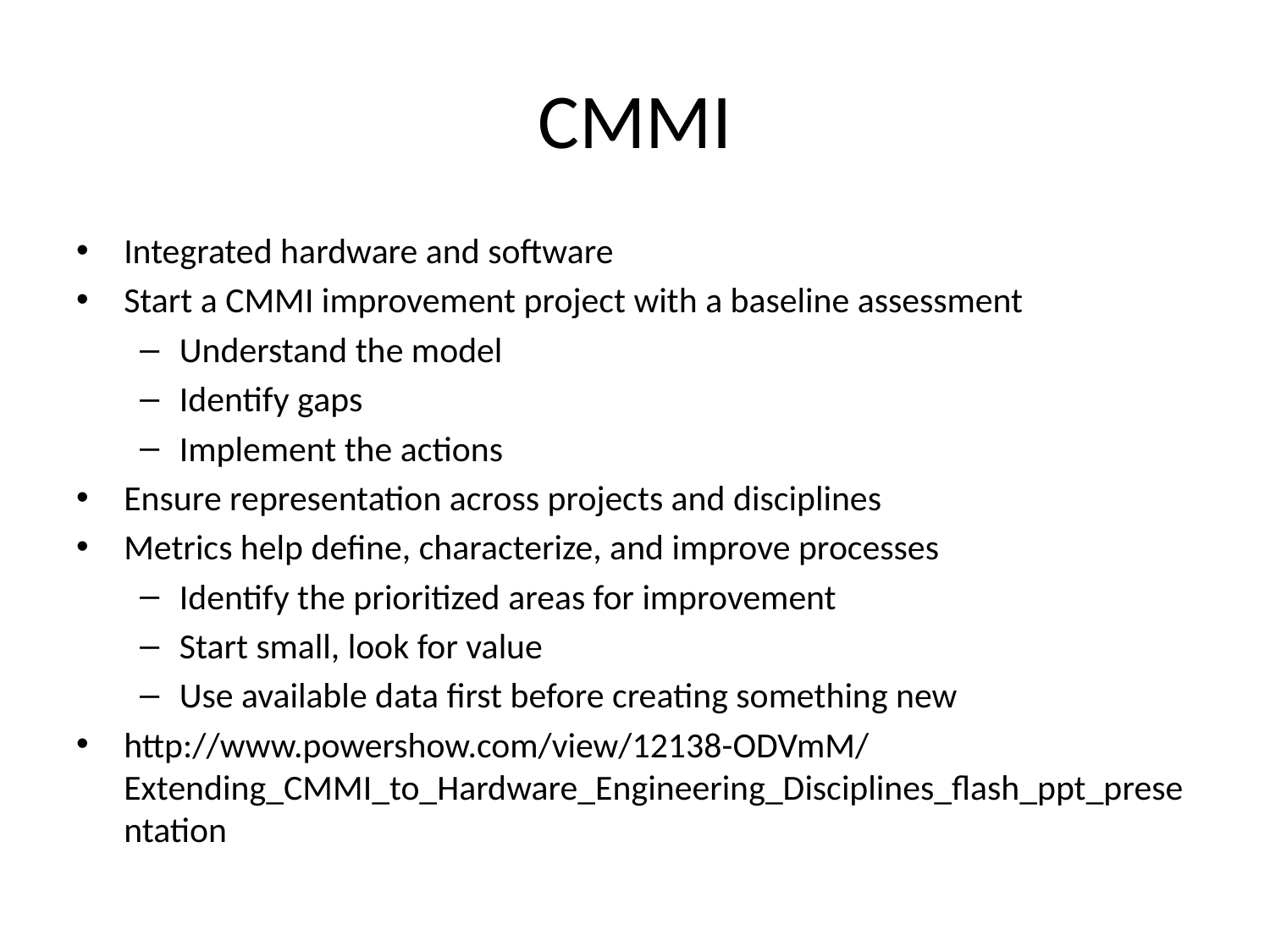

# CMMI
Integrated hardware and software
Start a CMMI improvement project with a baseline assessment
Understand the model
Identify gaps
Implement the actions
Ensure representation across projects and disciplines
Metrics help define, characterize, and improve processes
Identify the prioritized areas for improvement
Start small, look for value
Use available data first before creating something new
http://www.powershow.com/view/12138-ODVmM/Extending_CMMI_to_Hardware_Engineering_Disciplines_flash_ppt_presentation